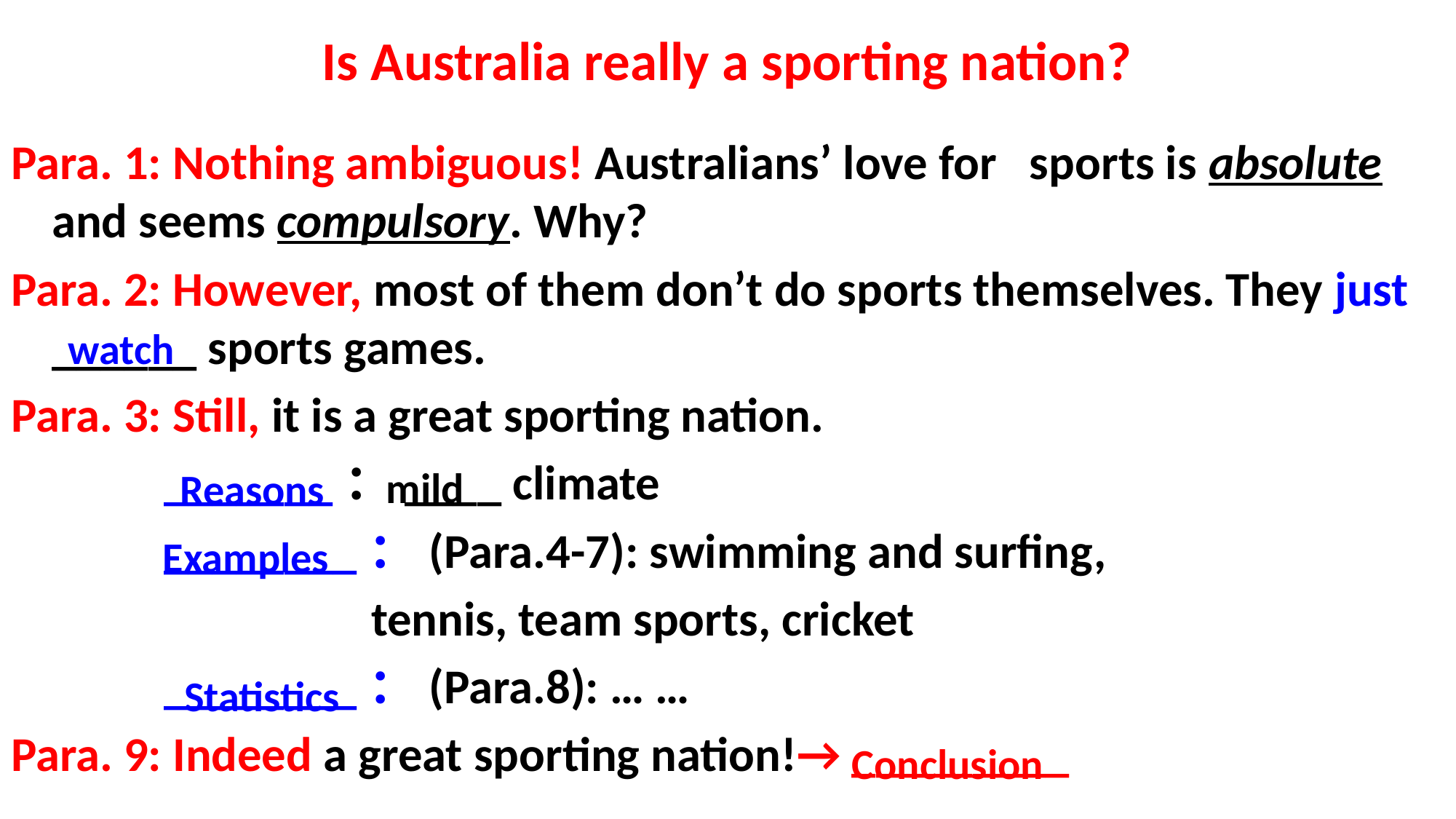

# Is Australia really a sporting nation?
Para. 1: Nothing ambiguous! Australians’ love for   sports is absolute and seems compulsory. Why?
Para. 2: However, most of them don’t do sports themselves. They just ______ sports games.
Para. 3: Still, it is a great sporting nation.
              _______：____ climate
              ________：(Para.4-7): swimming and surfing,
                                 tennis, team sports, cricket
              ________：(Para.8): … …
Para. 9: Indeed a great sporting nation!→ _________

watch
mild
Reasons
Examples
Statistics
Conclusion